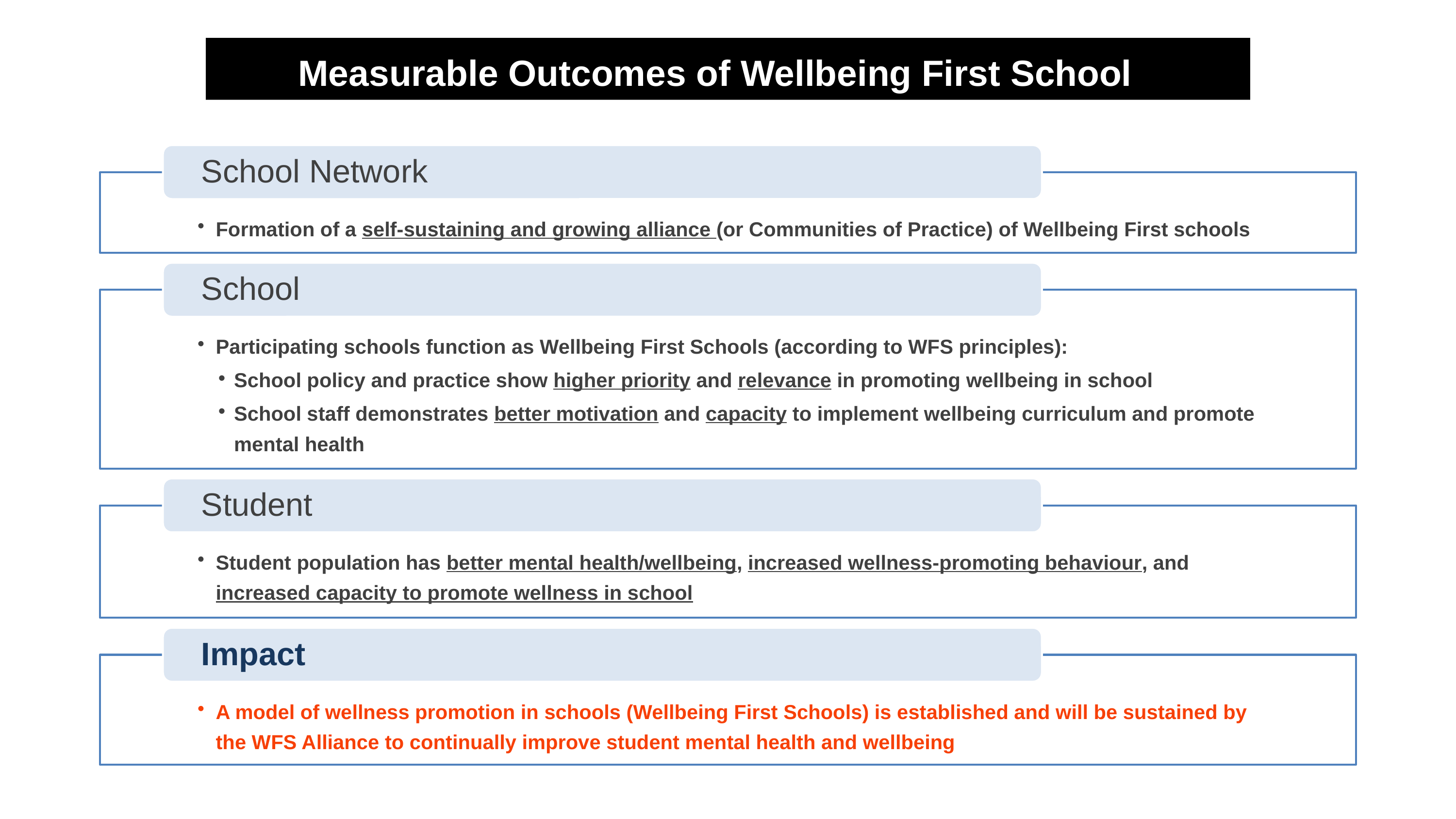

Measurable Outcomes of Wellbeing First School
Formation of a self-sustaining and growing alliance (or Communities of Practice) of Wellbeing First schools
School Network
Participating schools function as Wellbeing First Schools (according to WFS principles):
School policy and practice show higher priority and relevance in promoting wellbeing in school
School staff demonstrates better motivation and capacity to implement wellbeing curriculum and promote mental health
School
Student population has better mental health/wellbeing, increased wellness-promoting behaviour, and increased capacity to promote wellness in school
Student
A model of wellness promotion in schools (Wellbeing First Schools) is established and will be sustained by the WFS Alliance to continually improve student mental health and wellbeing
Impact